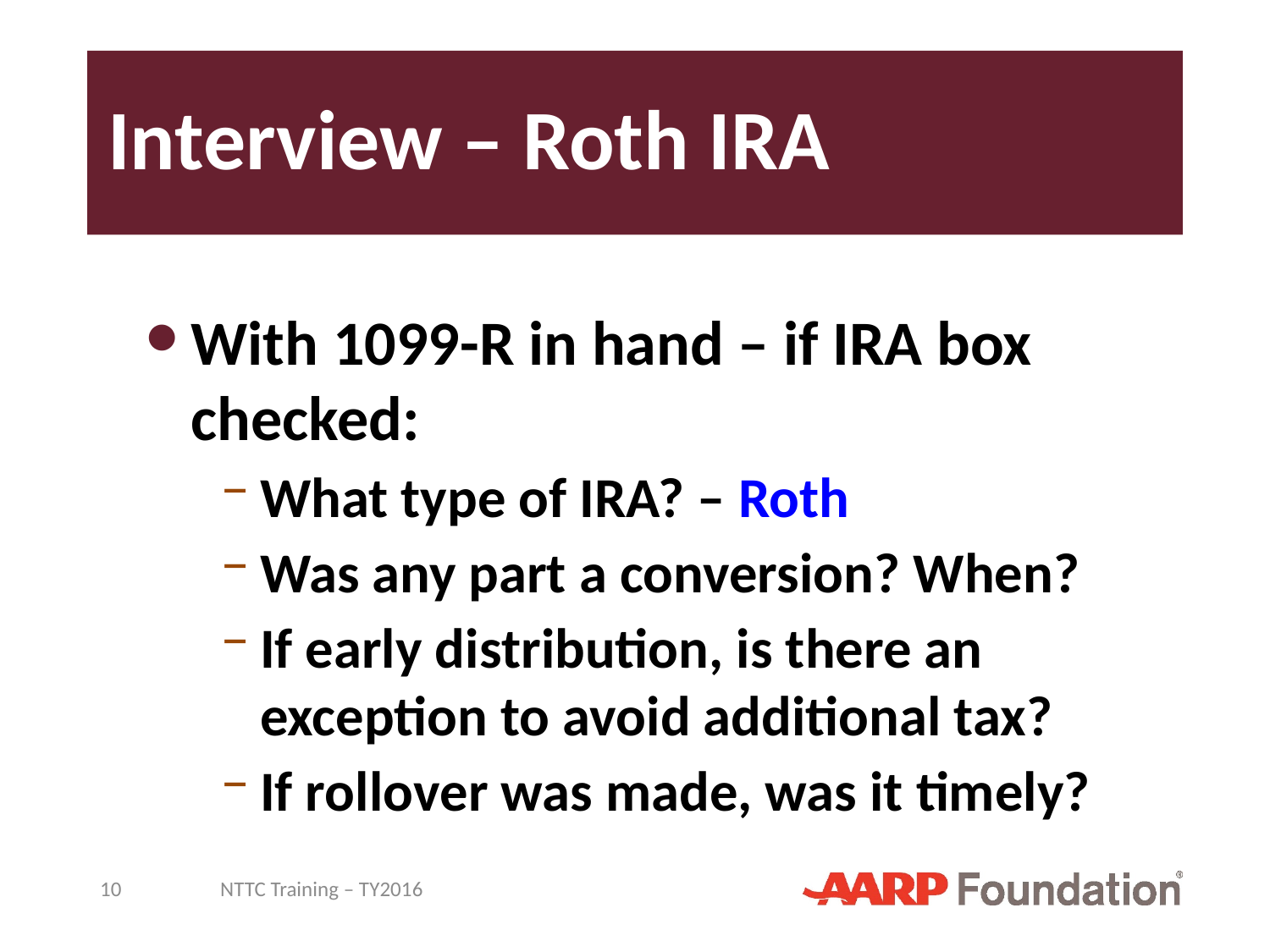

# Interview – Roth IRA
With 1099-R in hand – if IRA box checked:
What type of IRA? – Roth
Was any part a conversion? When?
If early distribution, is there an exception to avoid additional tax?
If rollover was made, was it timely?
10
NTTC Training – TY2016